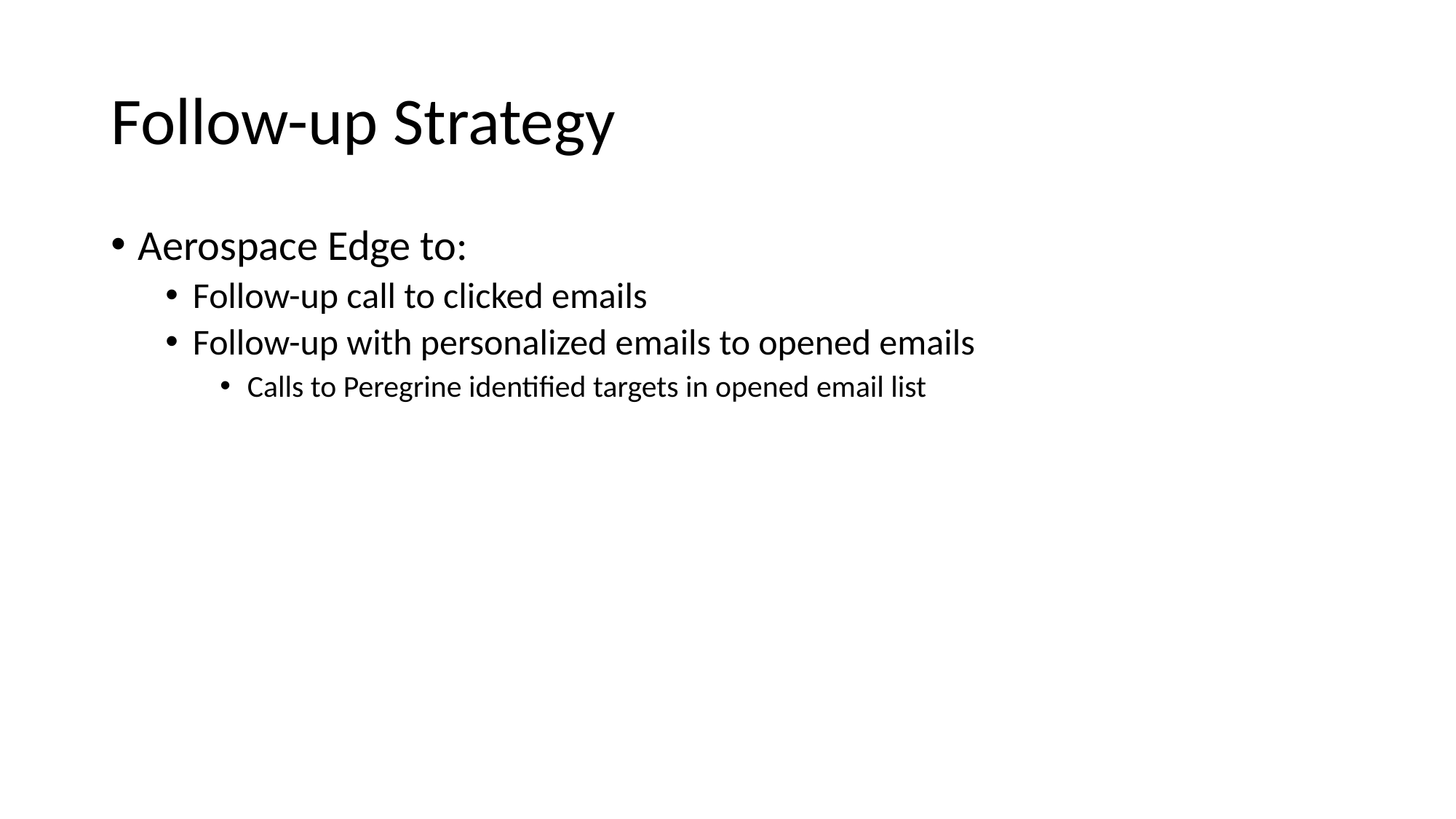

# Follow-up Strategy
Aerospace Edge to:
Follow-up call to clicked emails
Follow-up with personalized emails to opened emails
Calls to Peregrine identified targets in opened email list